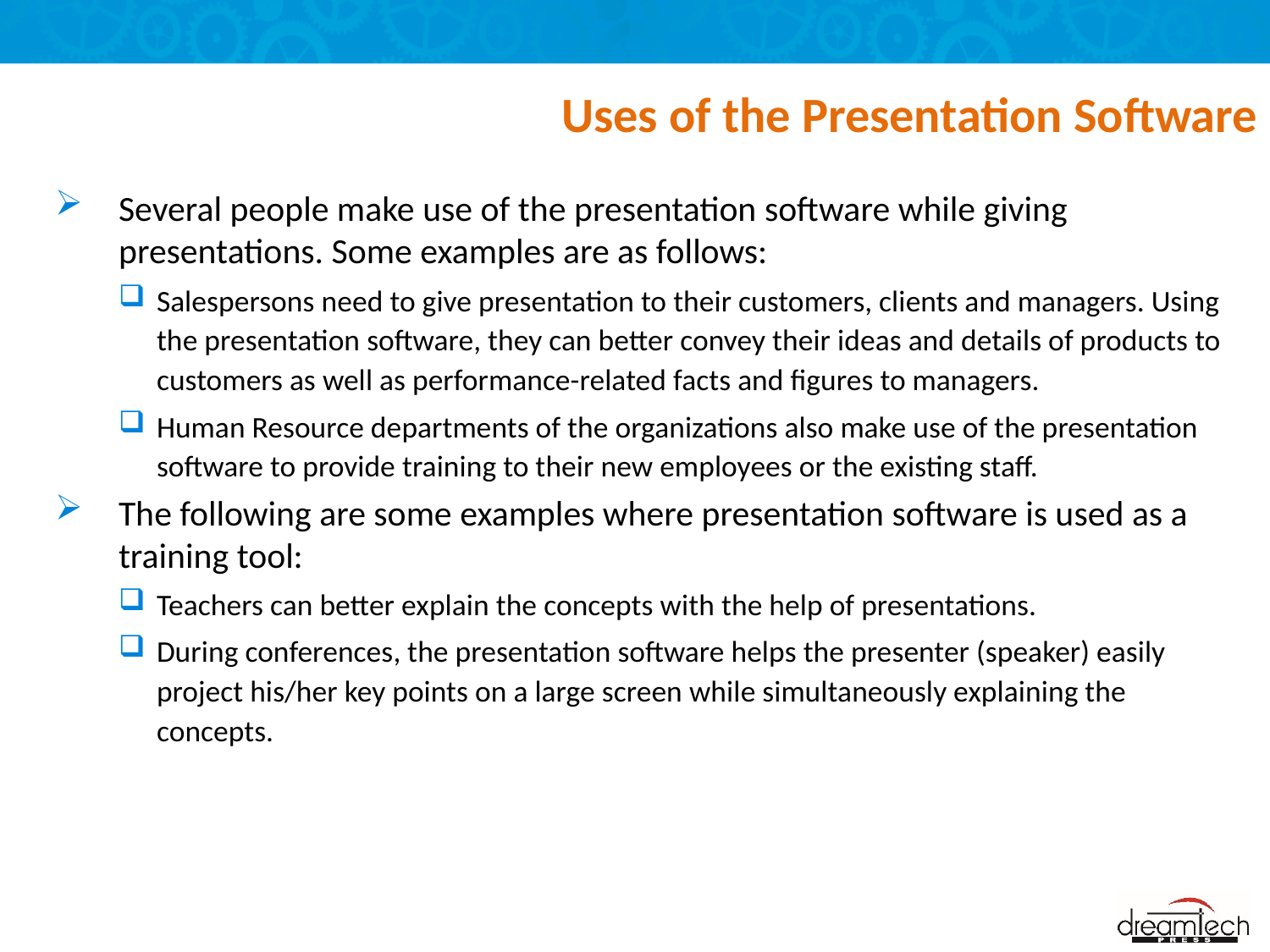

# Uses of the Presentation Software
Several people make use of the presentation software while giving presentations. Some examples are as follows:
Salespersons need to give presentation to their customers, clients and managers. Using the presentation software, they can better convey their ideas and details of products to customers as well as performance-related facts and figures to managers.
Human Resource departments of the organizations also make use of the presentation software to provide training to their new employees or the existing staff.
The following are some examples where presentation software is used as a training tool:
Teachers can better explain the concepts with the help of presentations.
During conferences, the presentation software helps the presenter (speaker) easily project his/her key points on a large screen while simultaneously explaining the concepts.